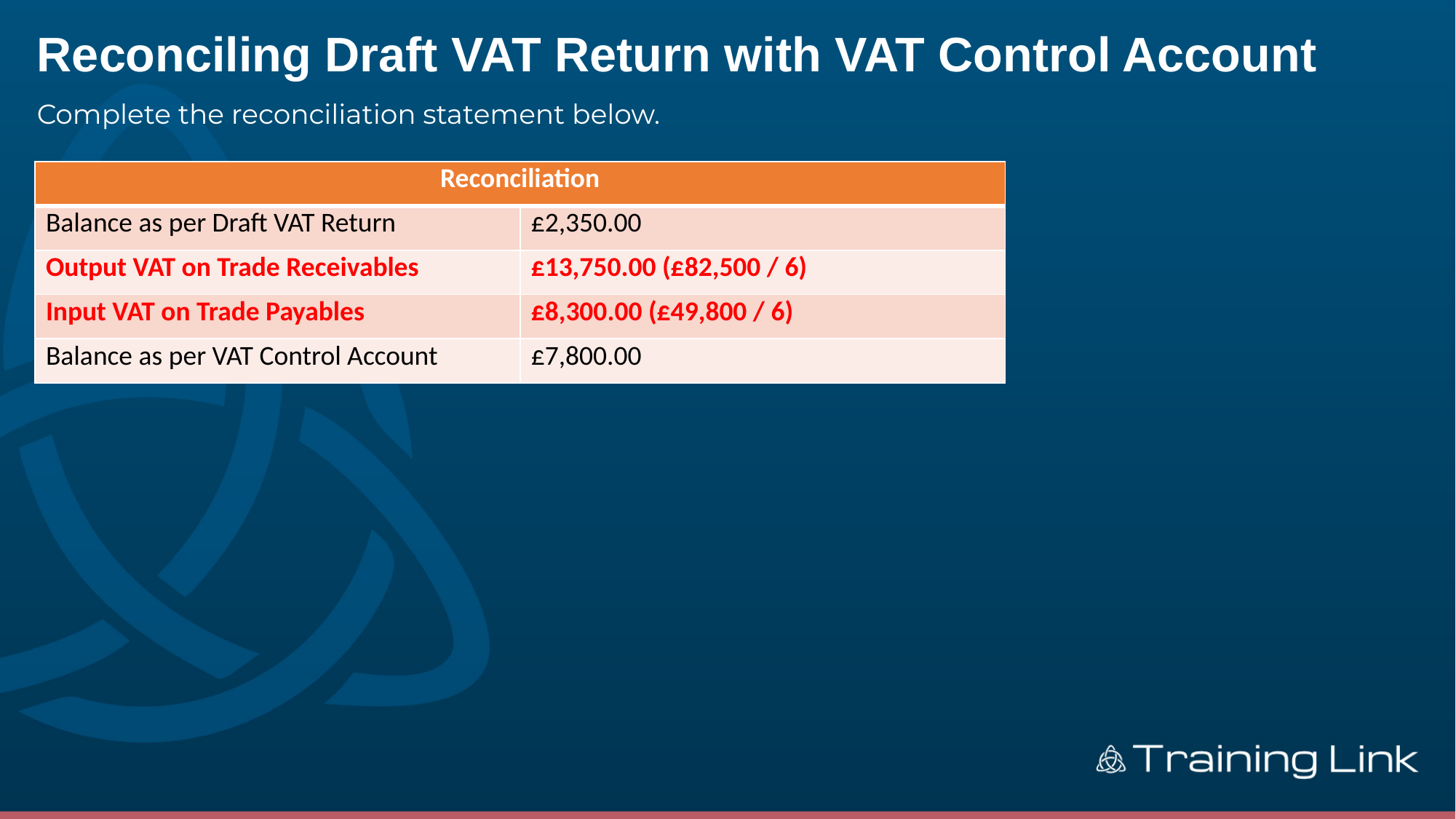

# Reconciling Draft VAT Return with VAT Control Account
Complete the reconciliation statement below.

| Reconciliation |  |
| --- | --- |
| Balance as per Draft VAT Return | £2,350.00 |
| Output VAT on Trade Receivables | £13,750.00 (£82,500 / 6) |
| Input VAT on Trade Payables | £8,300.00 (£49,800 / 6) |
| Balance as per VAT Control Account | £7,800.00 |